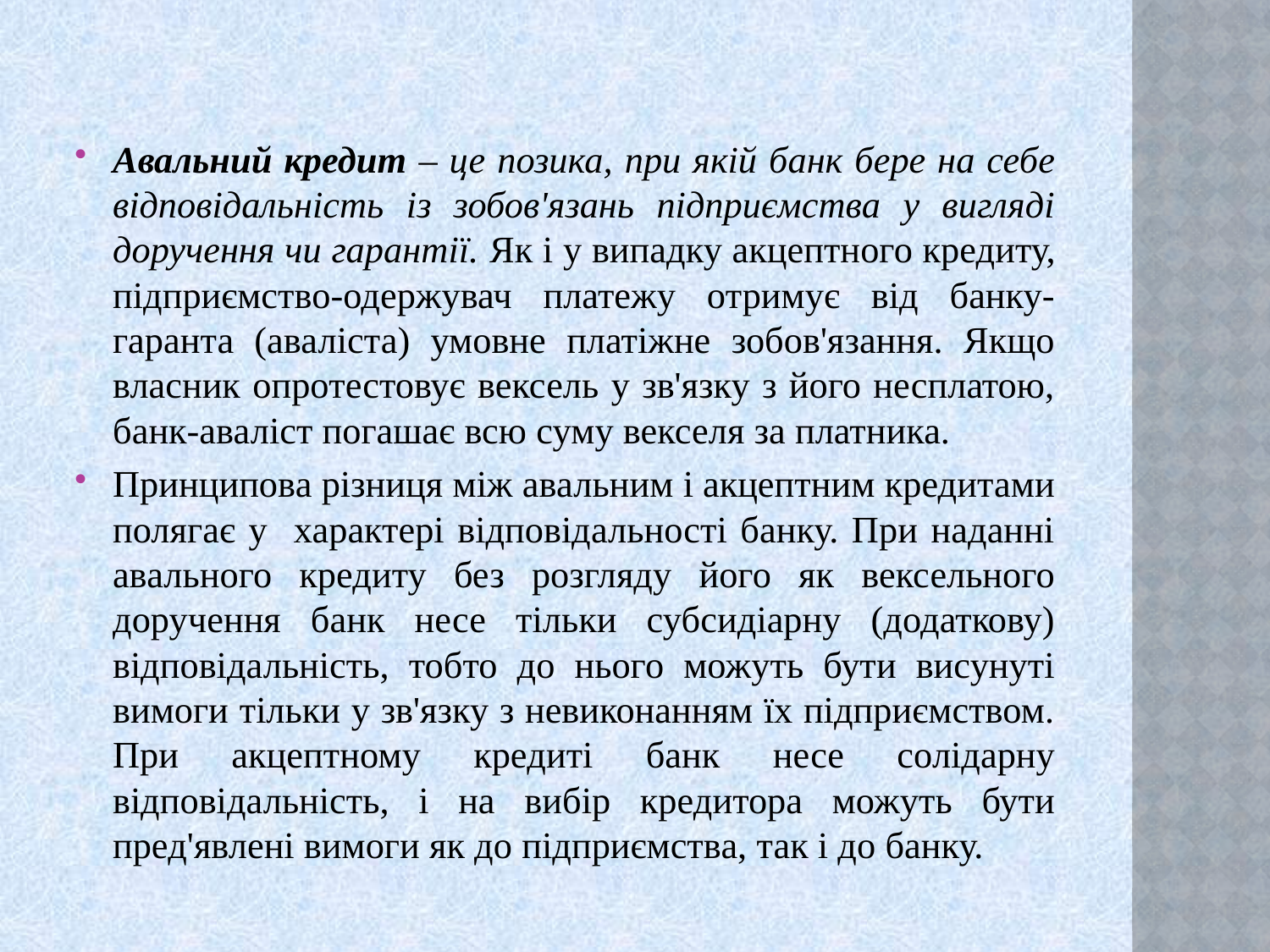

Авальний кредит – це позика, при якій банк бере на себе відповідальність із зобов'язань підприємства у вигляді доручення чи гарантії. Як і у випадку акцептного кредиту, підприємство-одержувач платежу отримує від банку-гаранта (аваліста) умовне платіжне зобов'язання. Якщо власник опротестовує вексель у зв'язку з його несплатою, банк-аваліст погашає всю суму векселя за платника.
Принципова різниця між авальним і акцептним кредитами полягає у  характері відповідальності банку. При наданні авального кредиту без розгляду його як вексельного доручення банк несе тільки субсидіарну (додаткову) відповідальність, тобто до нього можуть бути висунуті вимоги тільки у зв'язку з невиконанням їх підприємством. При акцептному кредиті банк несе солідарну відповідальність, і на вибір кредитора можуть бути пред'явлені вимоги як до підприємства, так і до банку.